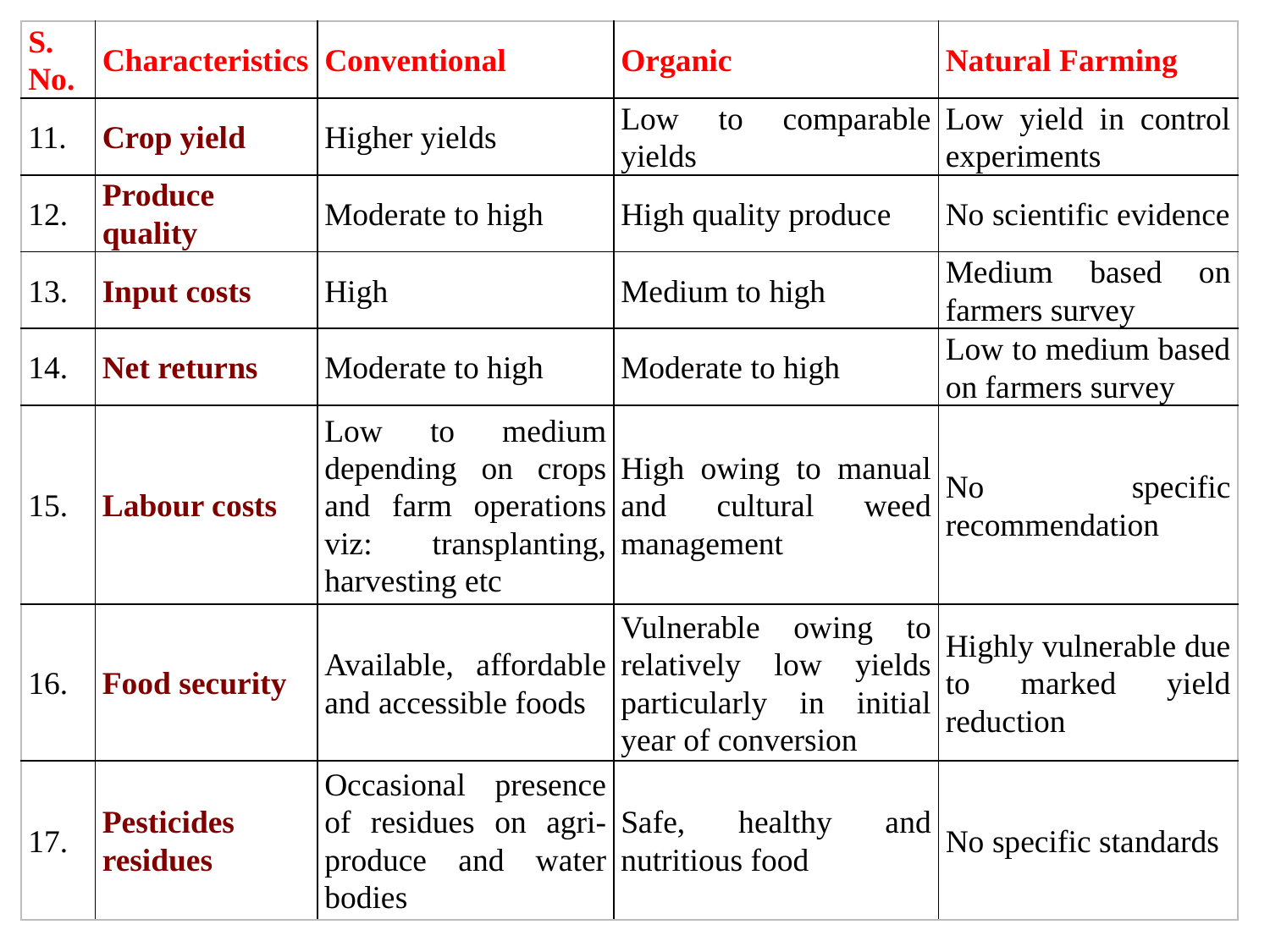

| S. No. | Characteristics | Conventional | Organic | Natural Farming |
| --- | --- | --- | --- | --- |
| 11. | Crop yield | Higher yields | Low to comparable yields | Low yield in control experiments |
| 12. | Produce quality | Moderate to high | High quality produce | No scientific evidence |
| 13. | Input costs | High | Medium to high | Medium based on farmers survey |
| 14. | Net returns | Moderate to high | Moderate to high | Low to medium based on farmers survey |
| 15. | Labour costs | Low to medium depending on crops and farm operations viz: transplanting, harvesting etc | High owing to manual and cultural weed management | No specific recommendation |
| 16. | Food security | Available, affordable and accessible foods | Vulnerable owing to relatively low yields particularly in initial year of conversion | Highly vulnerable due to marked yield reduction |
| 17. | Pesticides residues | Occasional presence of residues on agri-produce and water bodies | Safe, healthy and nutritious food | No specific standards |